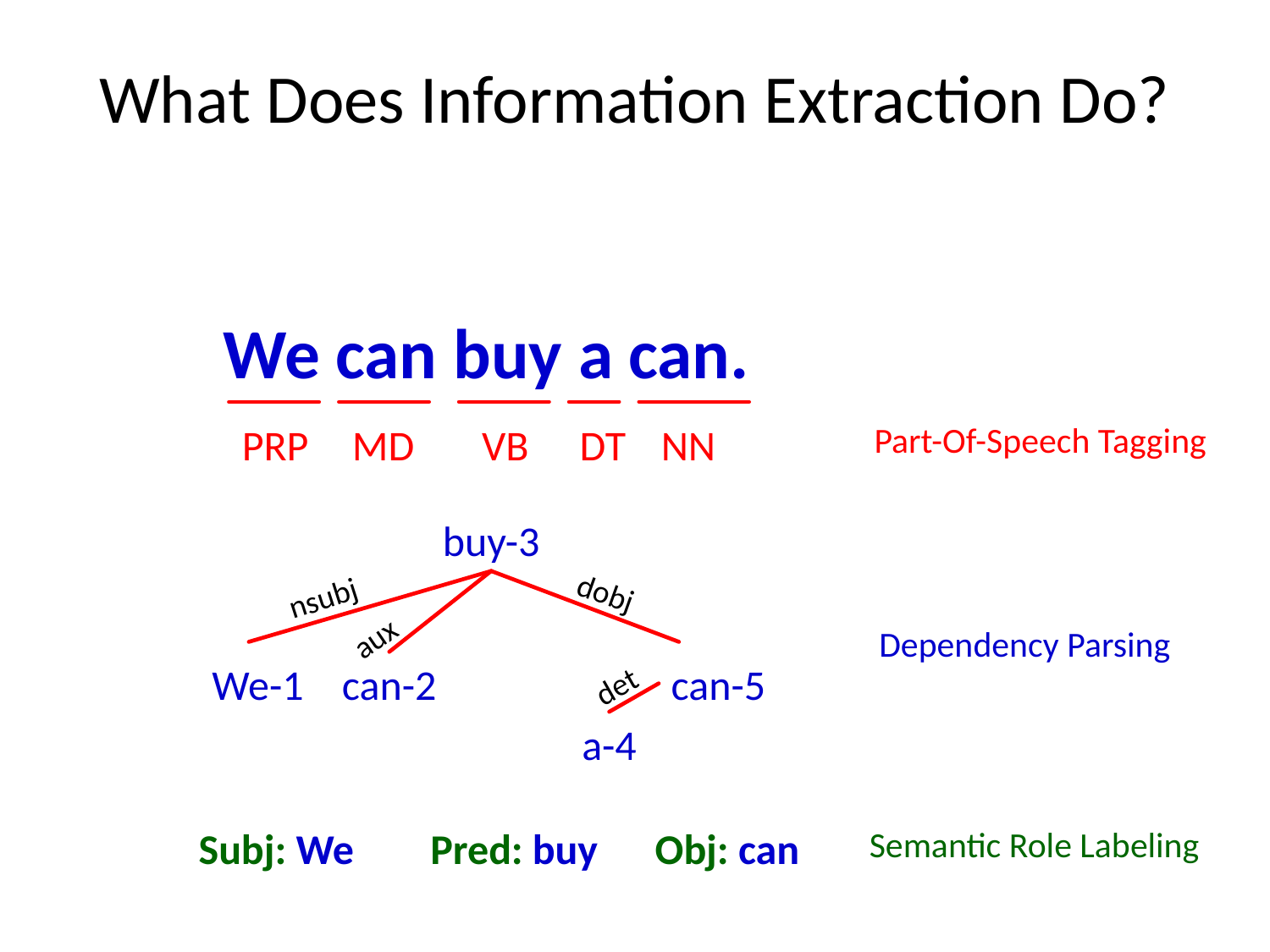

# What Does Information Extraction Do?
We can buy a can.
PRP
MD
VB
DT
NN
Part-Of-Speech Tagging
buy-3
dobj
nsubj
aux
Dependency Parsing
We-1
can-2
can-5
det
a-4
Subj: We        Pred: buy      Obj: can
Semantic Role Labeling